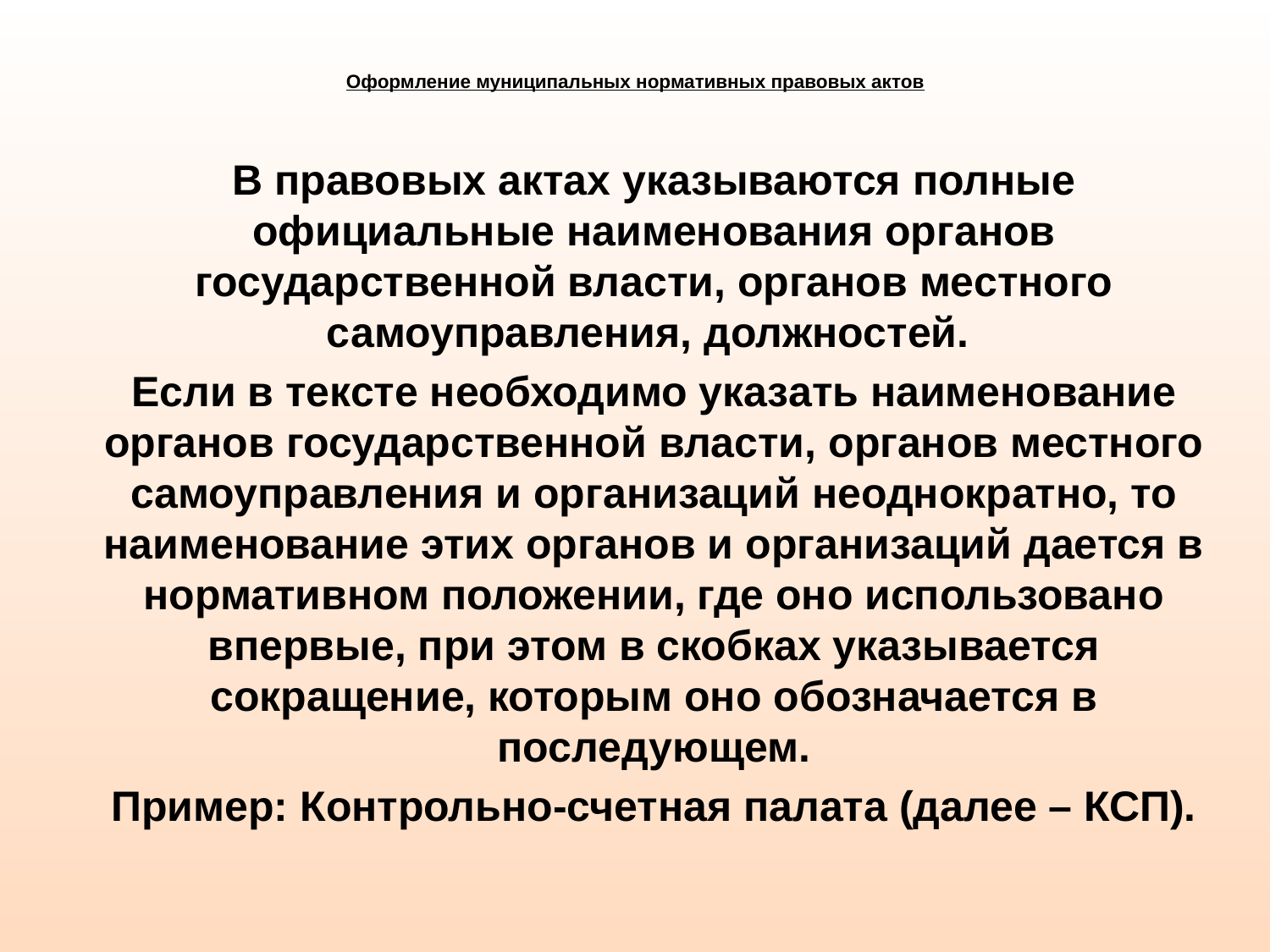

# Оформление муниципальных нормативных правовых актов
В правовых актах указываются полные официальные наименования органов государственной власти, органов местного самоуправления, должностей.
Если в тексте необходимо указать наименование органов государственной власти, органов местного самоуправления и организаций неоднократно, то наименование этих органов и организаций дается в нормативном положении, где оно использовано впервые, при этом в скобках указывается сокращение, которым оно обозначается в последующем.
Пример: Контрольно-счетная палата (далее – КСП).